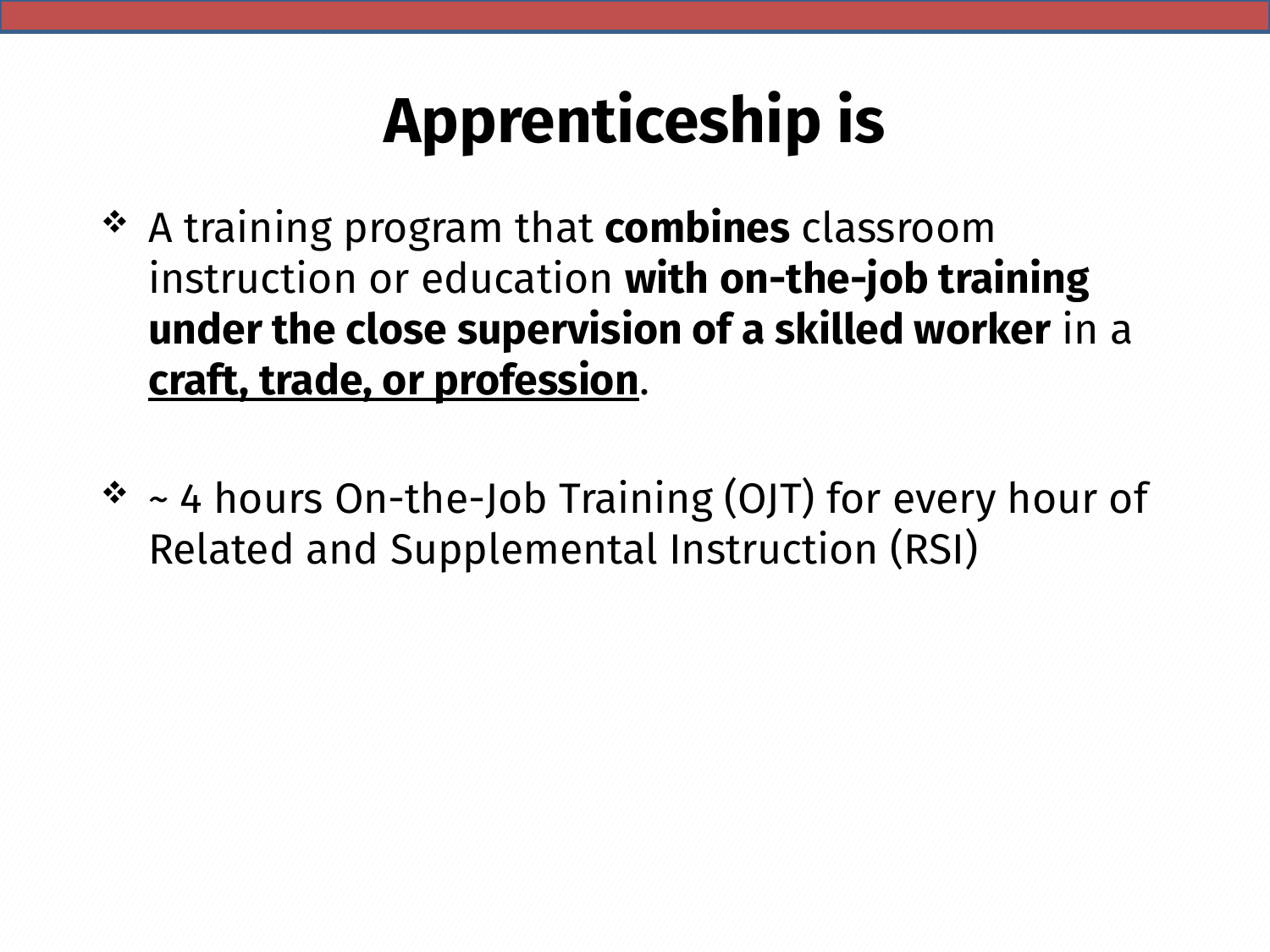

# Apprenticeship is
A training program that combines classroom instruction or education with on-the-job training under the close supervision of a skilled worker in a craft, trade, or profession.

~ 4 hours On-the-Job Training (OJT) for every hour of Related and Supplemental Instruction (RSI)